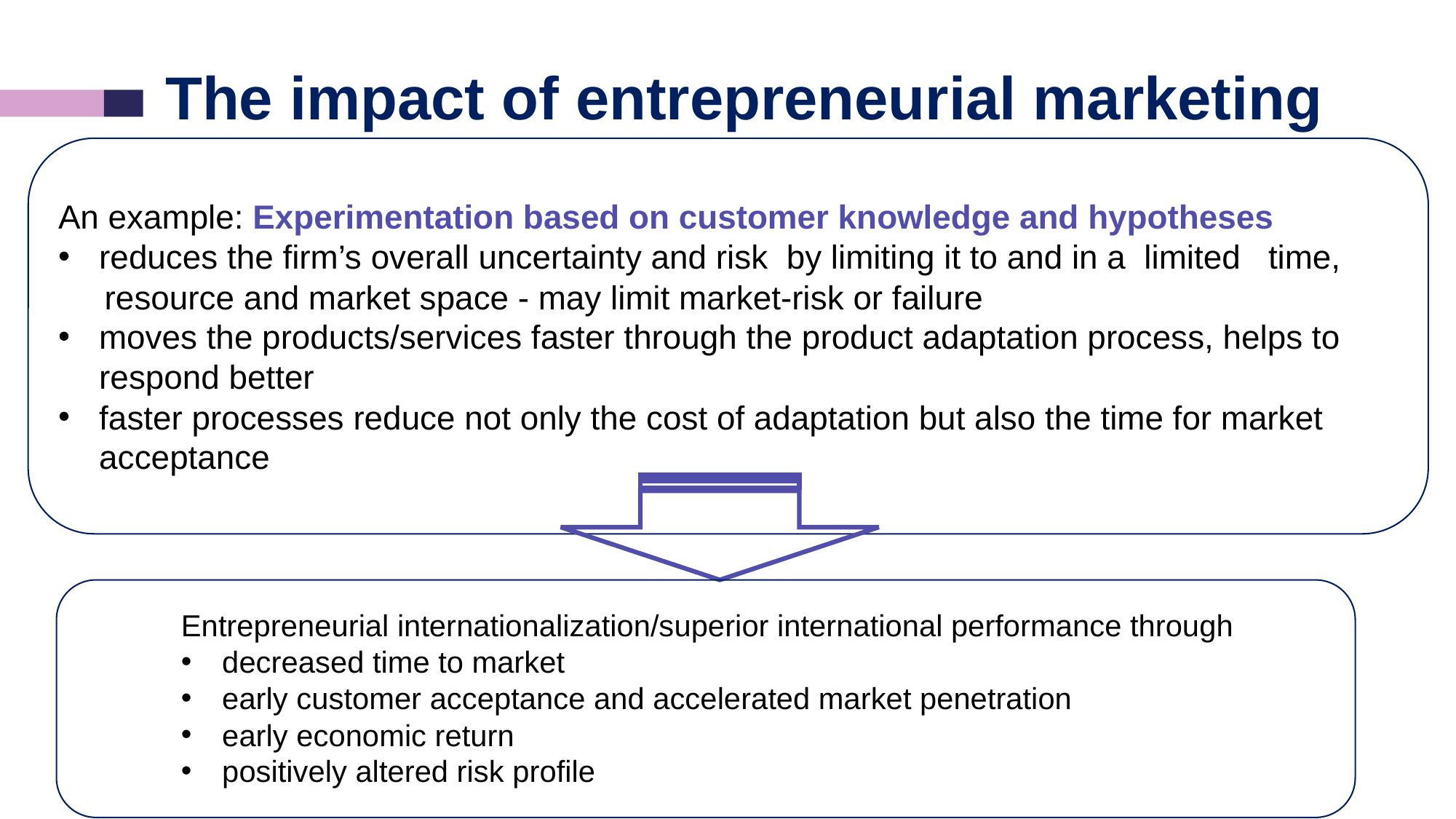

# The impact of entrepreneurial marketing
An example: Experimentation based on customer knowledge and hypotheses
reduces the firm’s overall uncertainty and risk  by limiting it to and in a  limited   time,
     resource and market space - may limit market-risk or failure
moves the products/services faster through the product adaptation process, helps to   respond better
faster processes reduce not only the cost of adaptation but also the time for market acceptance

Entrepreneurial internationalization/superior international performance through
decreased time to market
early customer acceptance and accelerated market penetration
early economic return
positively altered risk profile